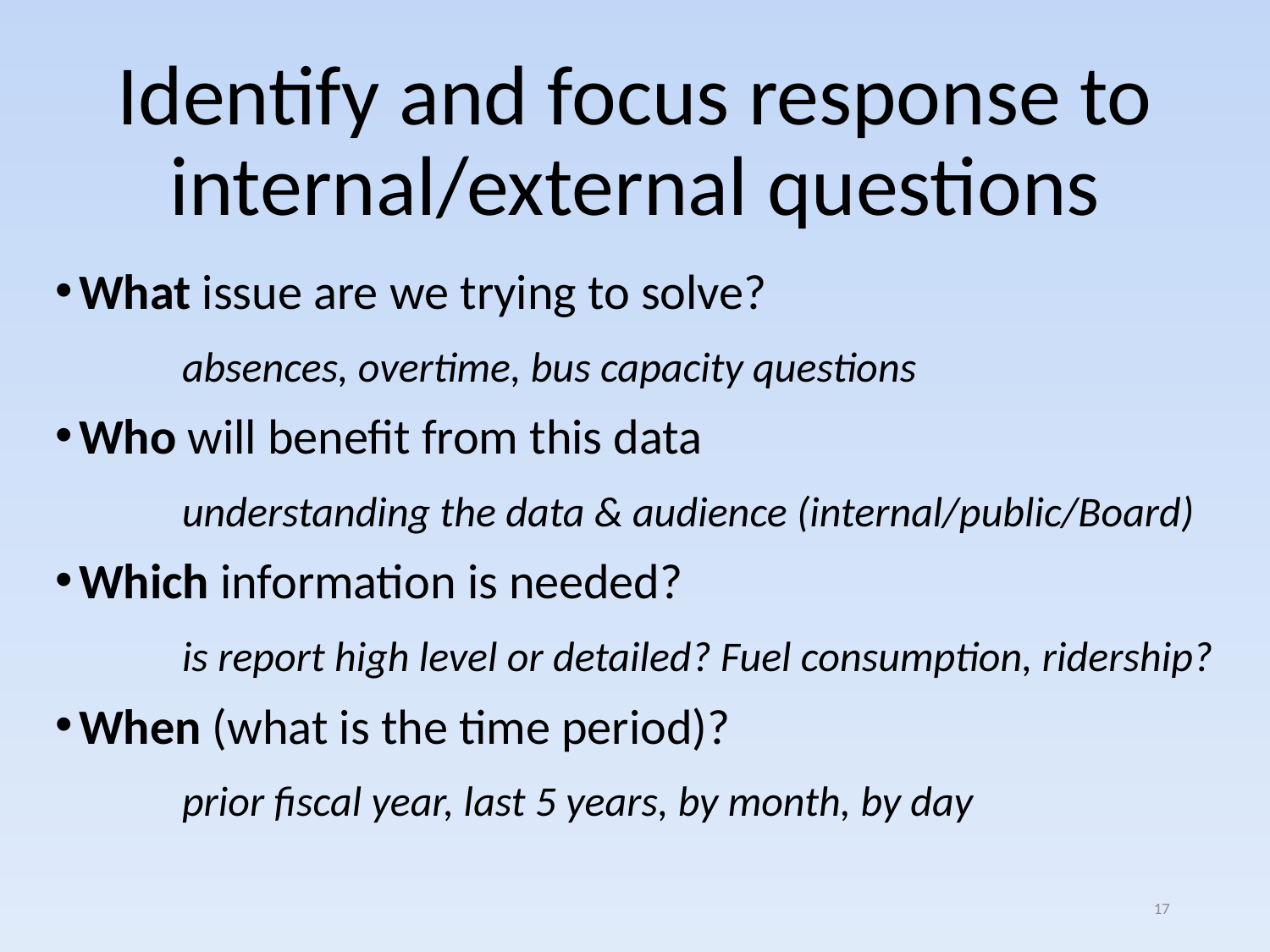

# Identify and focus response to internal/external questions
What issue are we trying to solve?
	absences, overtime, bus capacity questions
Who will benefit from this data
	understanding the data & audience (internal/public/Board)
Which information is needed?
	is report high level or detailed? Fuel consumption, ridership?
When (what is the time period)?
	prior fiscal year, last 5 years, by month, by day
17